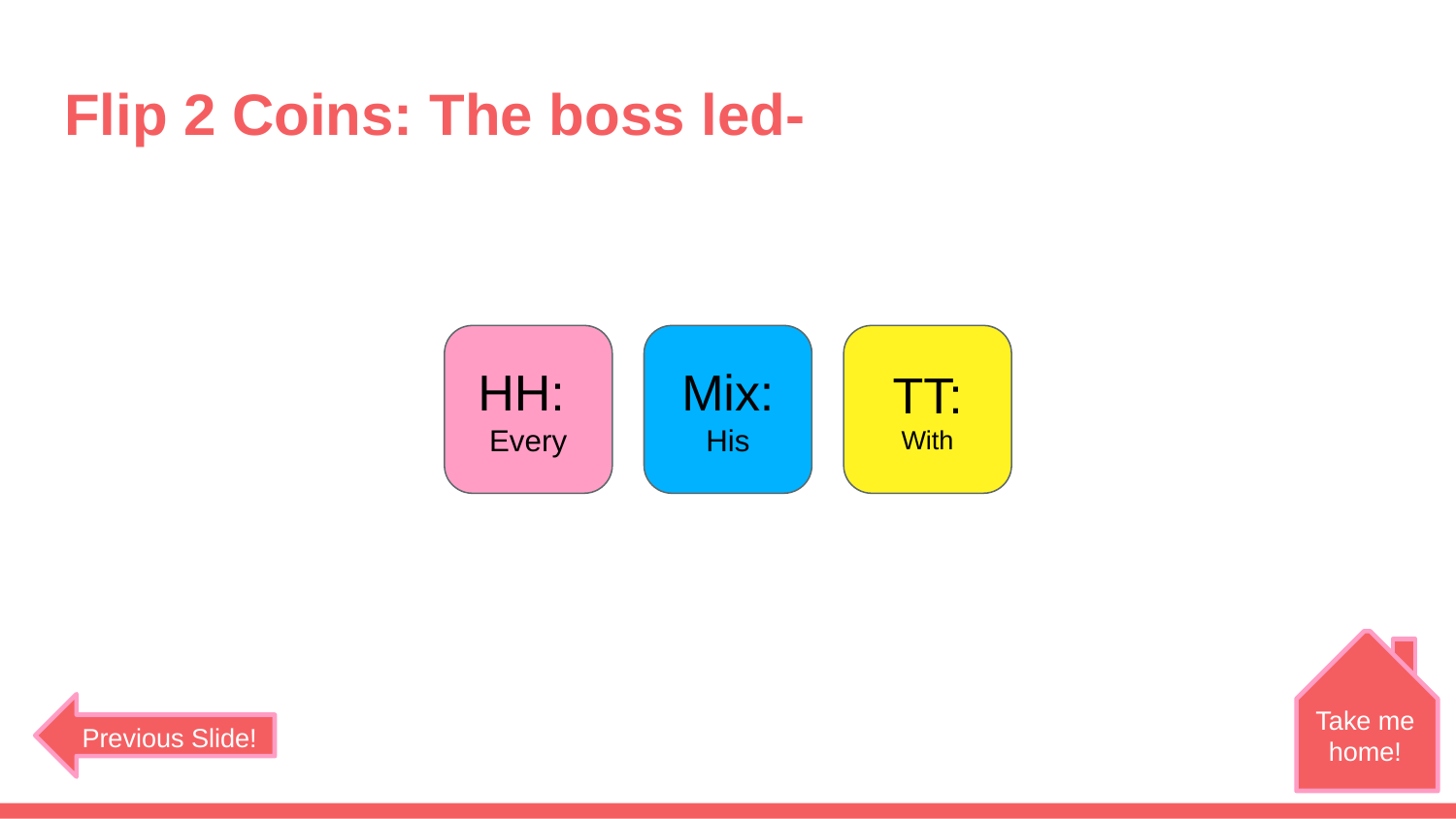

# Flip 2 Coins: The boss led-
HH:
Every
Mix:
His
TT:
With

Take me home!

Previous Slide!